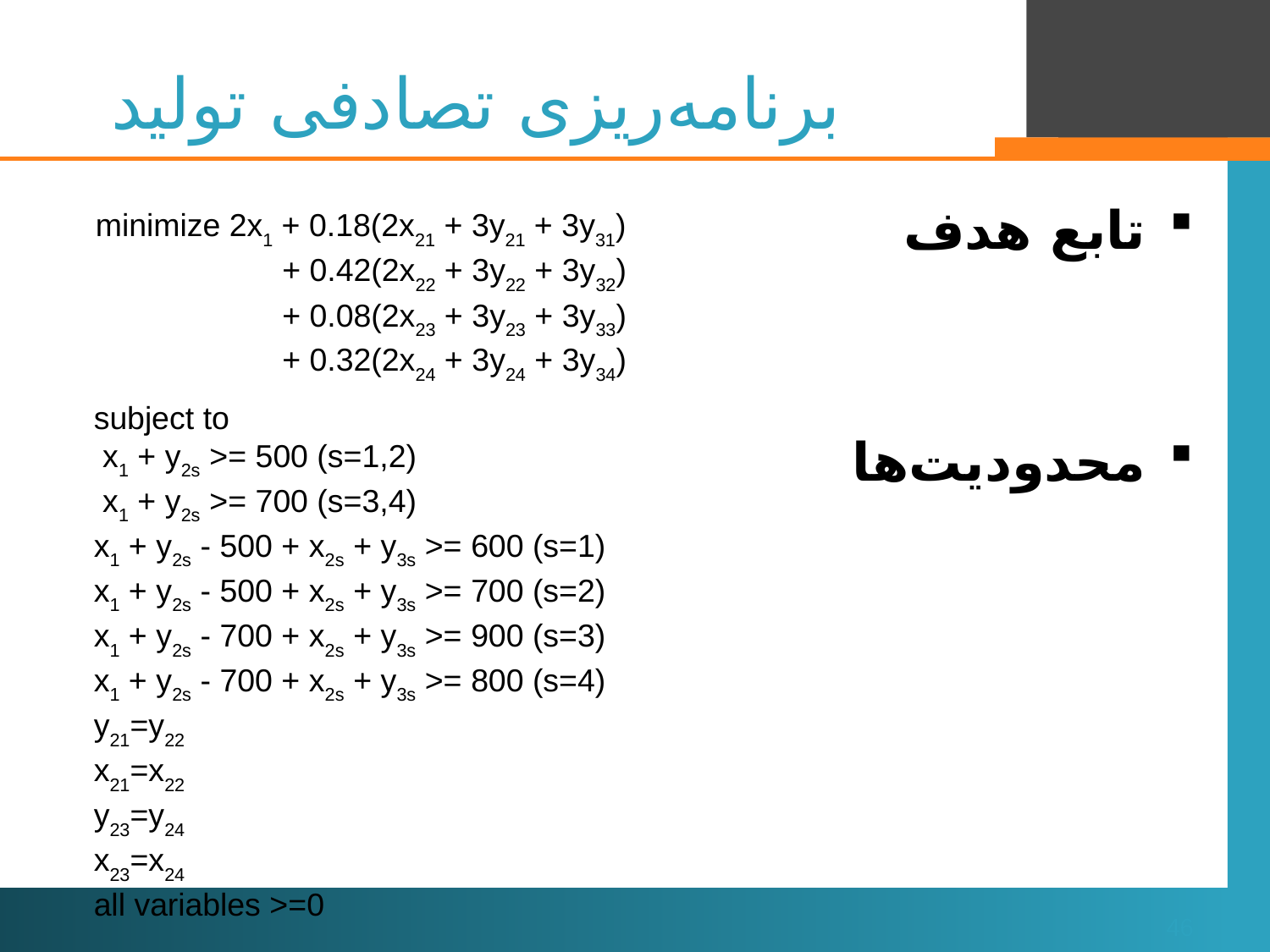

# برنامه‌ریزی تصادفی تولید
تابع هدف

محدودیت‌ها
minimize 2x1 + 0.18(2x21 + 3y21 + 3y31)
                     + 0.42(2x22 + 3y22 + 3y32)
                     + 0.08(2x23 + 3y23 + 3y33)
                     + 0.32(2x24 + 3y24 + 3y34)
subject to
 x1 + y2s >= 500 (s=1,2)
 x1 + y2s >= 700 (s=3,4)
x1 + y2s - 500 + x2s + y3s >= 600 (s=1)
x1 + y2s - 500 + x2s + y3s >= 700 (s=2)
x1 + y2s - 700 + x2s + y3s >= 900 (s=3)
x1 + y2s - 700 + x2s + y3s >= 800 (s=4)
y21=y22
x21=x22
y23=y24
x23=x24
all variables >=0
46